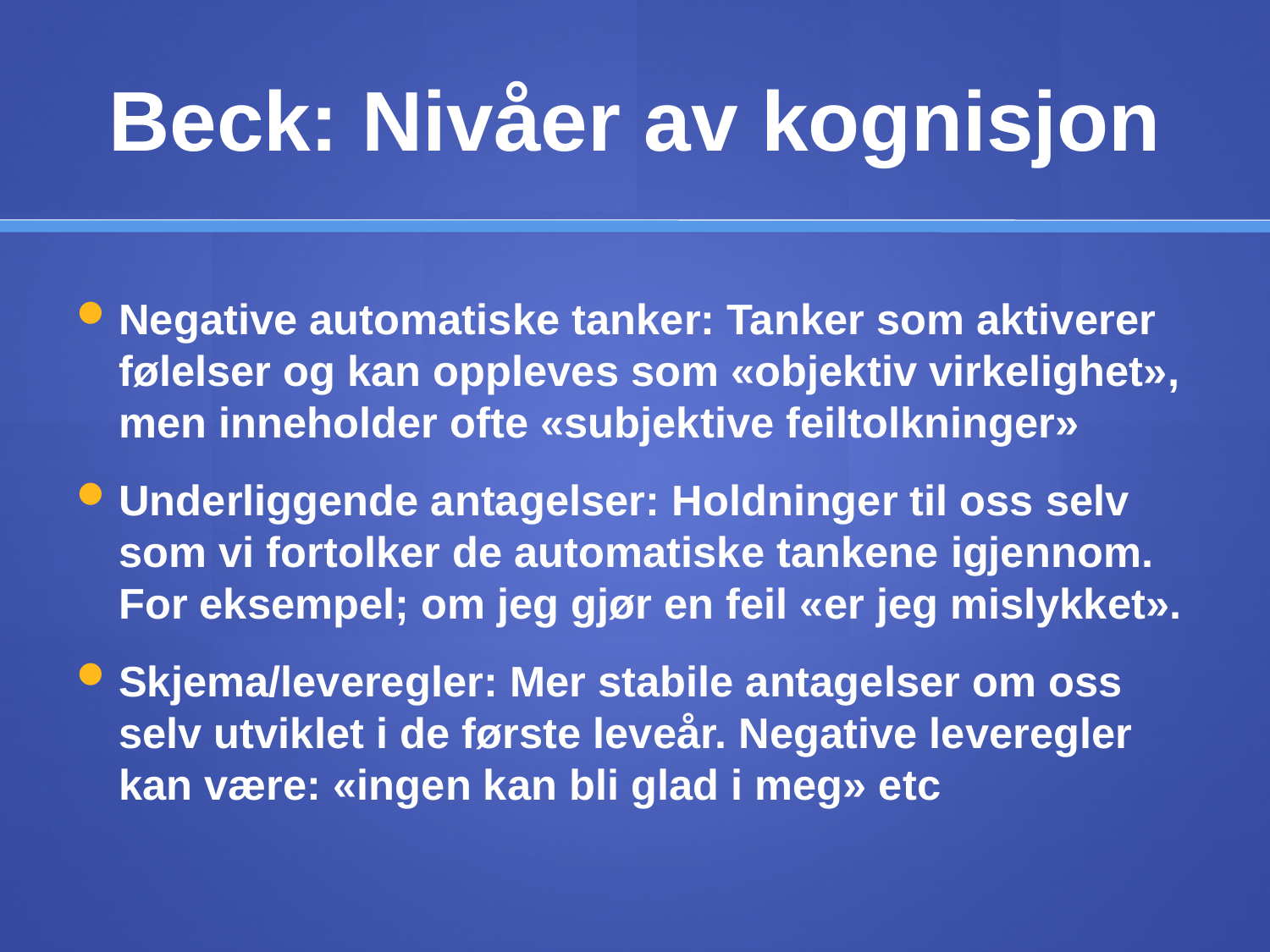

# Beck: Nivåer av kognisjon
Negative automatiske tanker: Tanker som aktiverer følelser og kan oppleves som «objektiv virkelighet», men inneholder ofte «subjektive feiltolkninger»
Underliggende antagelser: Holdninger til oss selv som vi fortolker de automatiske tankene igjennom. For eksempel; om jeg gjør en feil «er jeg mislykket».
Skjema/leveregler: Mer stabile antagelser om oss selv utviklet i de første leveår. Negative leveregler kan være: «ingen kan bli glad i meg» etc